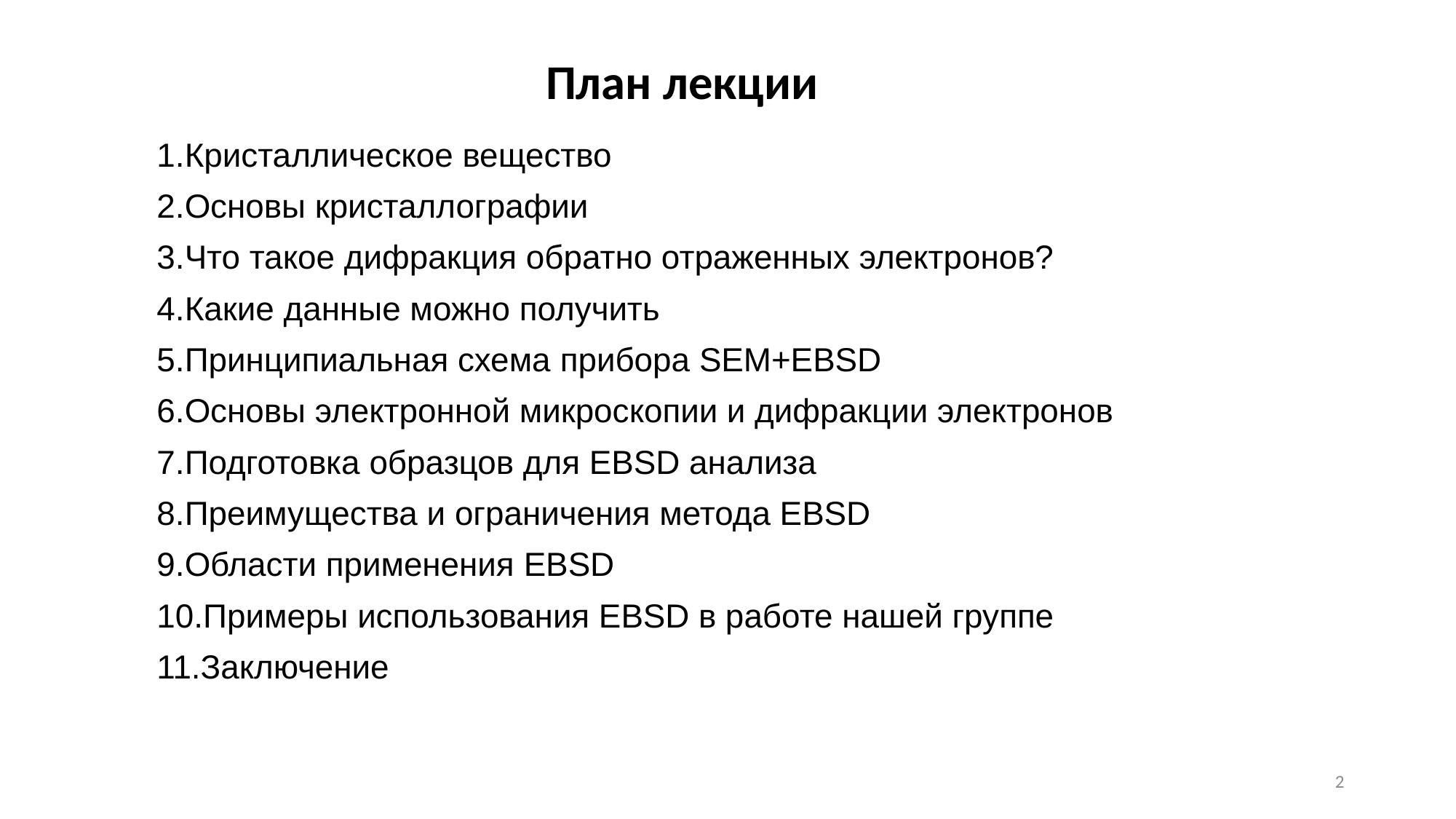

План лекции
Кристаллическое вещество
Основы кристаллографии
Что такое дифракция обратно отраженных электронов?
Какие данные можно получить
Принципиальная схема прибора SEM+EBSD
Основы электронной микроскопии и дифракции электронов
Подготовка образцов для EBSD анализа
Преимущества и ограничения метода EBSD
Области применения EBSD
Примеры использования EBSD в работе нашей группе
Заключение

2